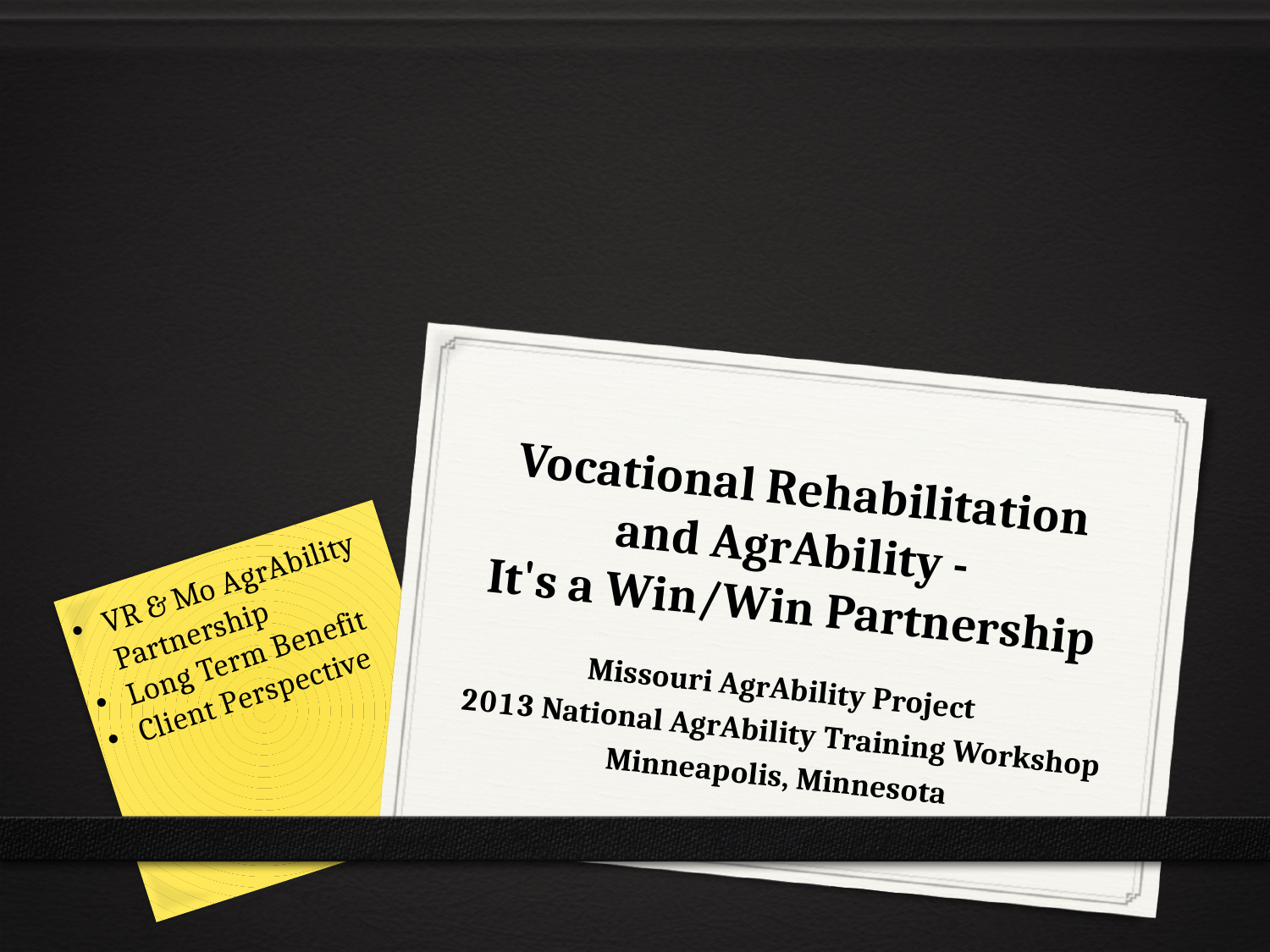

# Vocational Rehabilitation and AgrAbility - It's a Win/Win Partnership
VR & Mo AgrAbility Partnership
Long Term Benefit
Client Perspective

Missouri AgrAbility Project
2013 National AgrAbility Training Workshop
Minneapolis, Minnesota